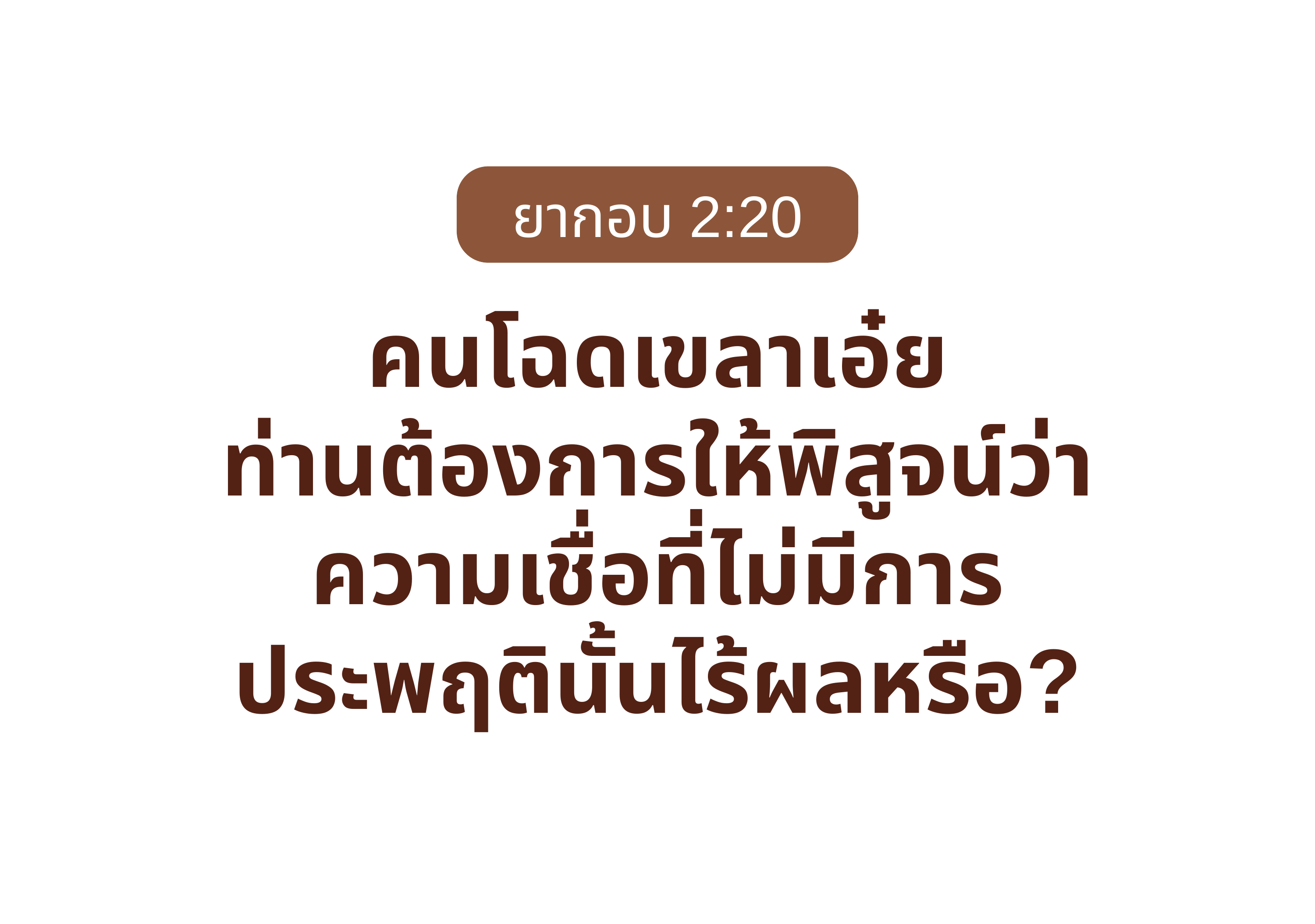

ยากอบ ‭2:‭20
คนโฉดเขลาเอ๋ย
ท่านต้องการให้พิสูจน์ว่า
ความเชื่อที่ไม่มีการ
ประพฤตินั้นไร้ผลหรือ?